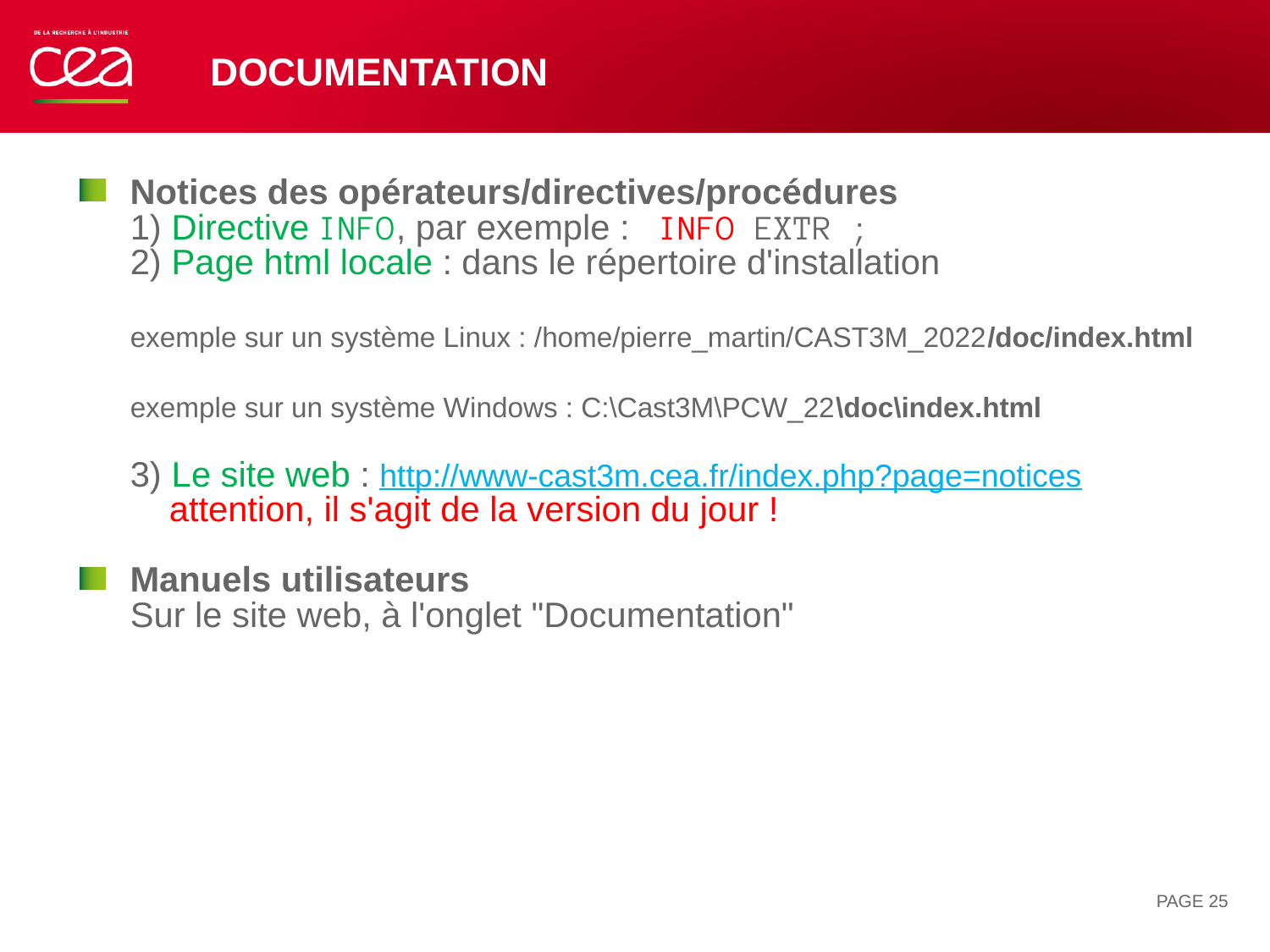

# Documentation
Notices des opérateurs/directives/procédures
1) Directive INFO, par exemple :   INFO EXTR ;
2) Page html locale : dans le répertoire d'installation

exemple sur un système Linux : /home/pierre_martin/CAST3M_2022/doc/index.html

exemple sur un système Windows : C:\Cast3M\PCW_22\doc\index.html

3) Le site web : http://www-cast3m.cea.fr/index.php?page=notices
    attention, il s'agit de la version du jour !

Manuels utilisateurs
Sur le site web, à l'onglet "Documentation"
PAGE 25